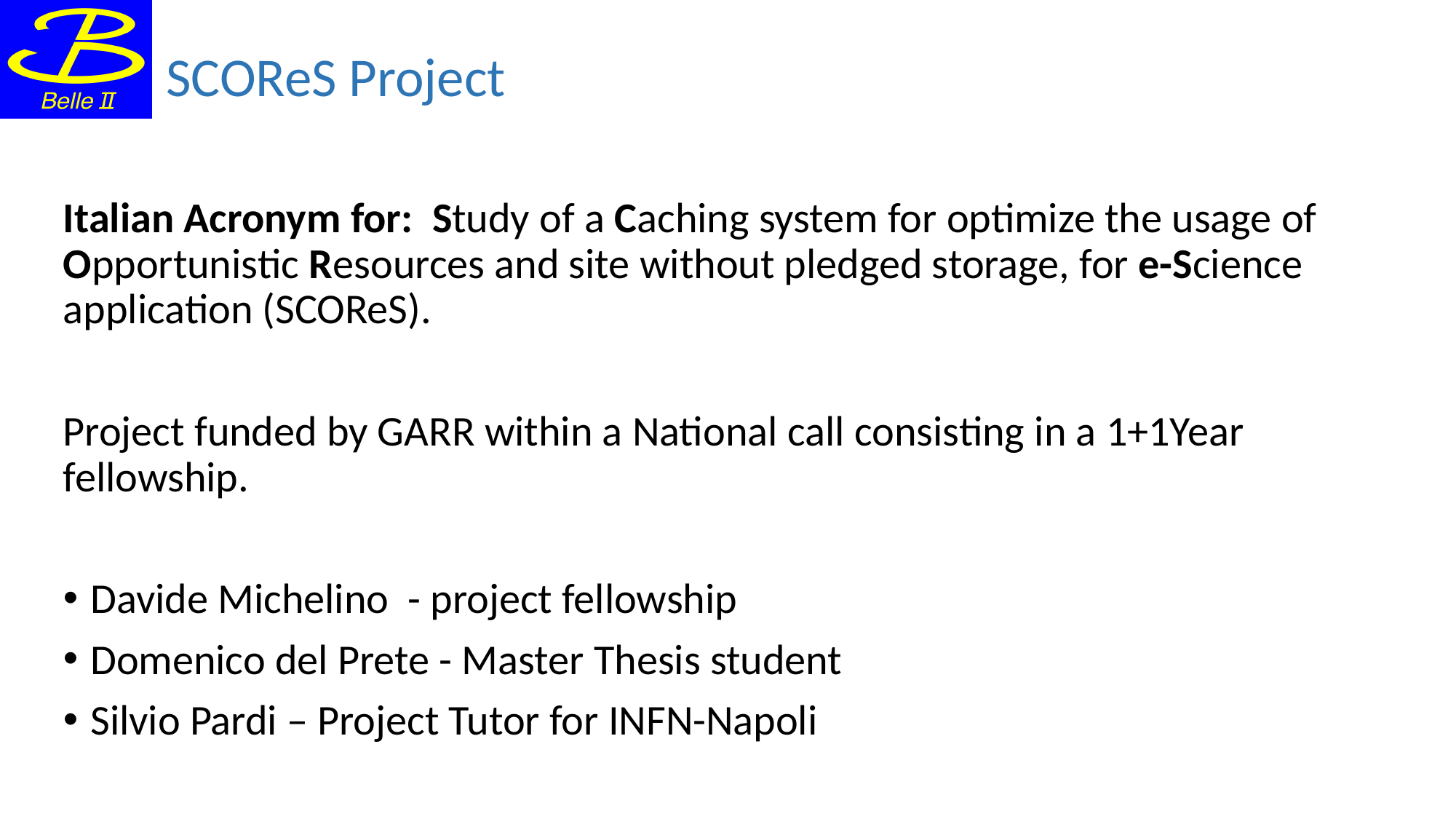

# SCOReS Project
Italian Acronym for:  Study of a Caching system for optimize the usage of Opportunistic Resources and site without pledged storage, for e-Science application (SCOReS).

Project funded by GARR within a National call consisting in a 1+1Year fellowship.

Davide Michelino  - project fellowship
Domenico del Prete - Master Thesis student
Silvio Pardi – Project Tutor for INFN-Napoli